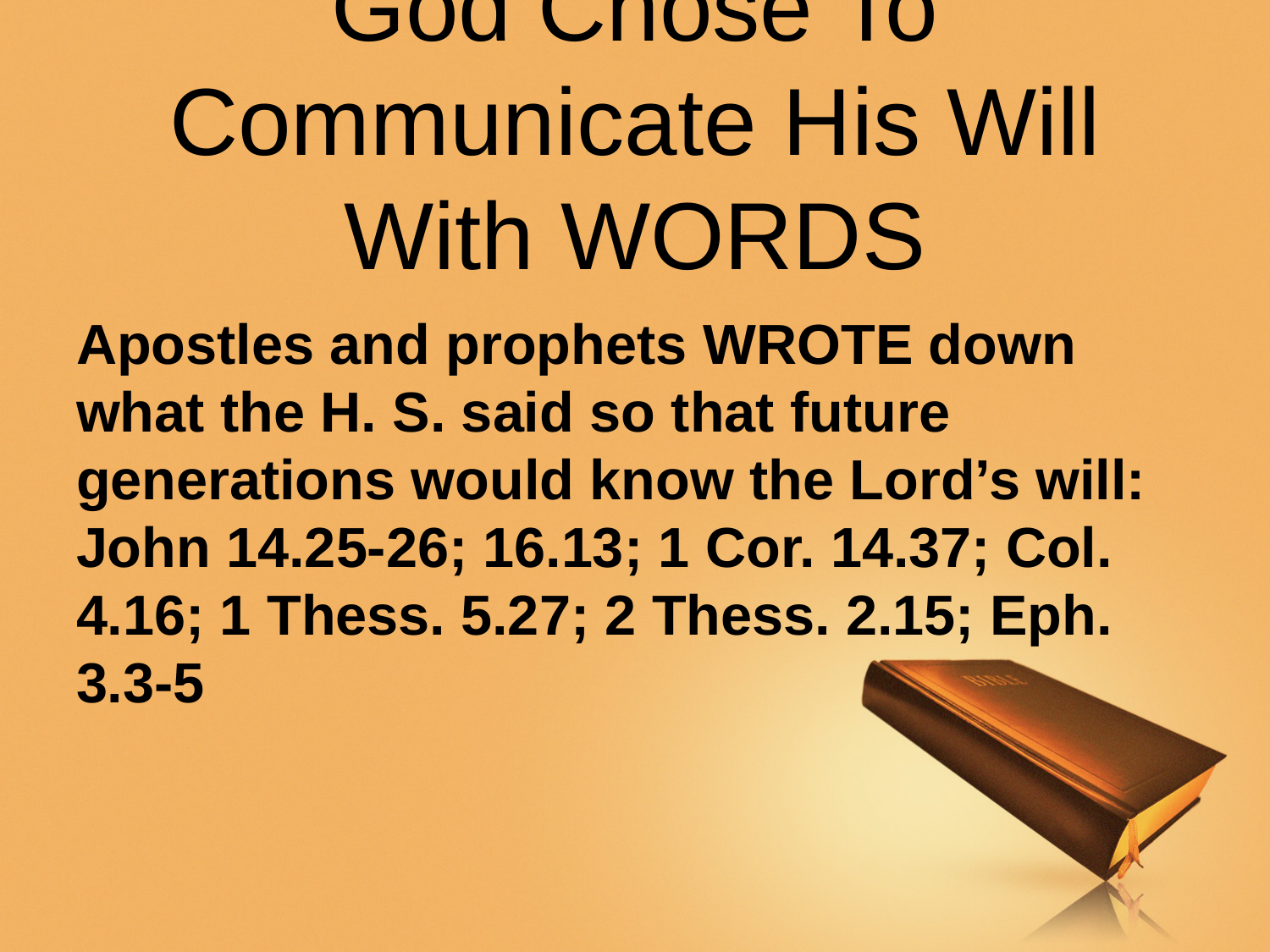

# God Chose To Communicate His Will With WORDS

Apostles and prophets WROTE down what the H. S. said so that future generations would know the Lord’s will: John 14.25-26; 16.13; 1 Cor. 14.37; Col. 4.16; 1 Thess. 5.27; 2 Thess. 2.15; Eph. 3.3-5